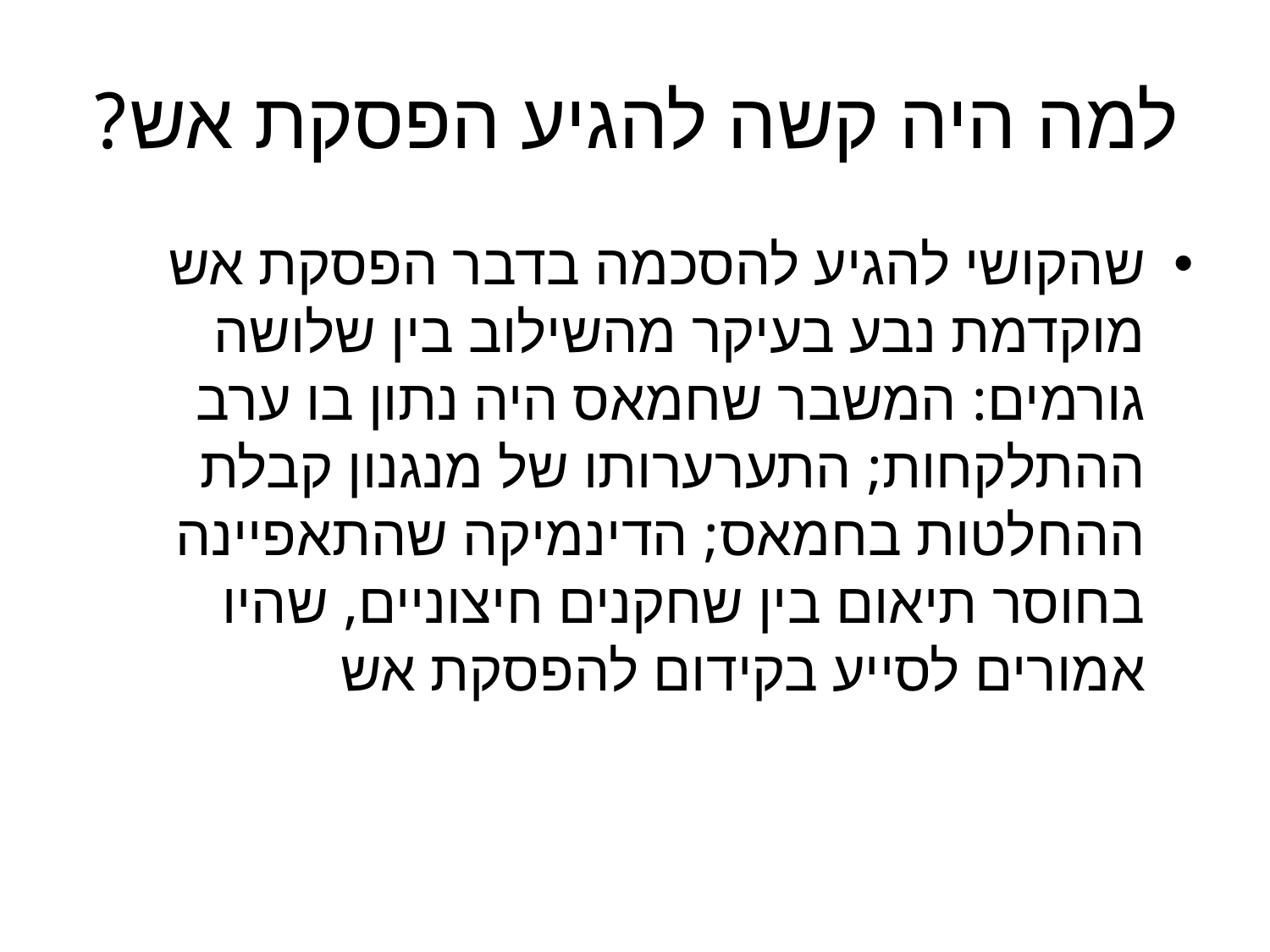

# למה היה קשה להגיע הפסקת אש?
שהקושי להגיע להסכמה בדבר הפסקת אש מוקדמת נבע בעיקר מהשילוב בין שלושה גורמים: המשבר שחמאס היה נתון בו ערב ההתלקחות; התערערותו של מנגנון קבלת ההחלטות בחמאס; הדינמיקה שהתאפיינה בחוסר תיאום בין שחקנים חיצוניים, שהיו אמורים לסייע בקידום להפסקת אש